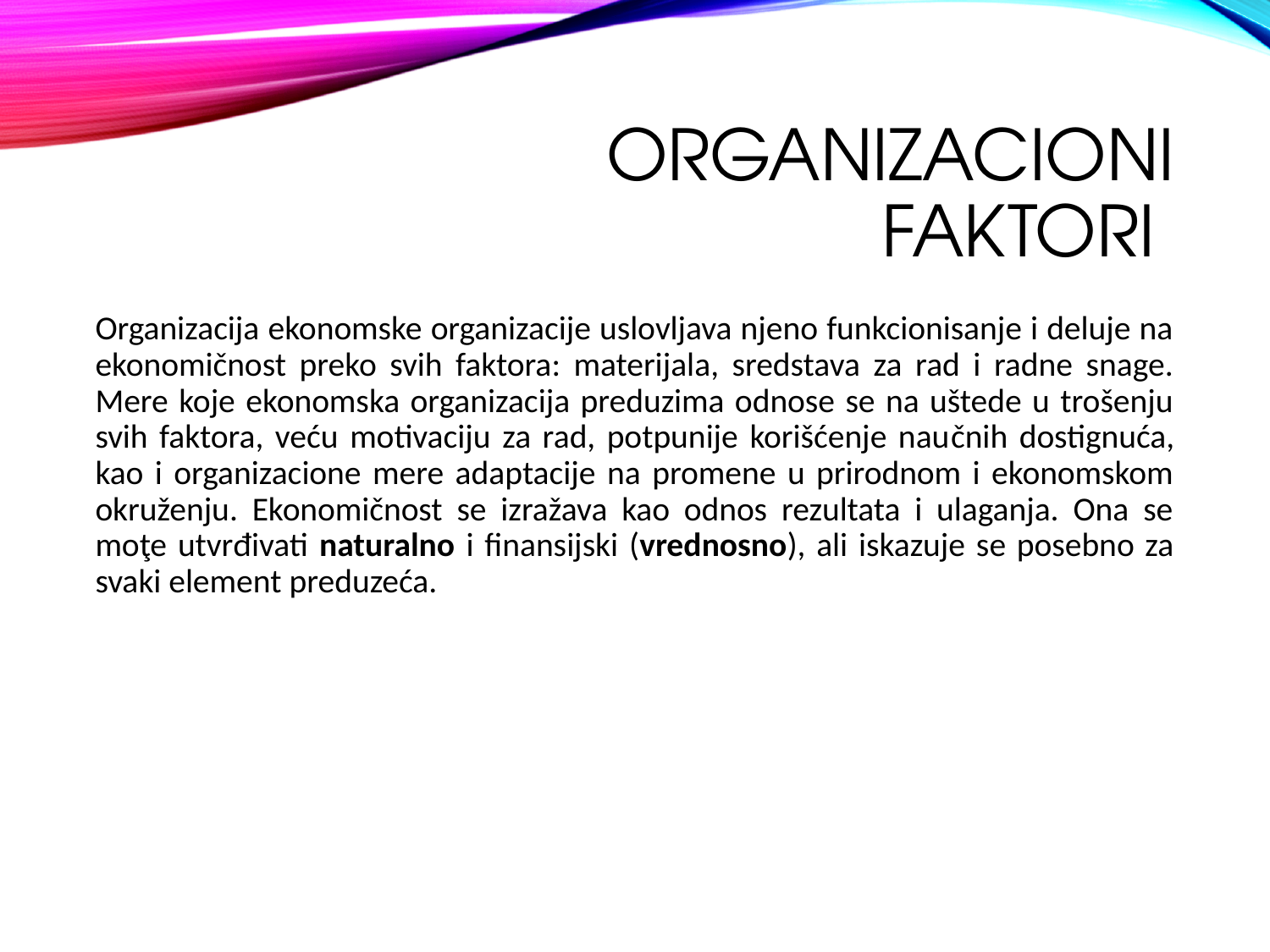

# Organizacioni faktori
Organizacija ekonomske organizacije uslovljava njeno funkcionisanje i deluje na ekonomičnost preko svih faktora: materijala, sredstava za rad i radne snage. Mere koje ekonomska organizacija preduzima odnose se na uštede u trošenju svih faktora, veću motivaciju za rad, potpunije korišćenje naučnih dostignuća, kao i organizacione mere adaptacije na promene u prirodnom i ekonomskom okruženju. Ekonomičnost se izražava kao odnos rezultata i ulaganja. Ona se moţe utvrđivati naturalno i finansijski (vrednosno), ali iskazuje se posebno za svaki element preduzeća.